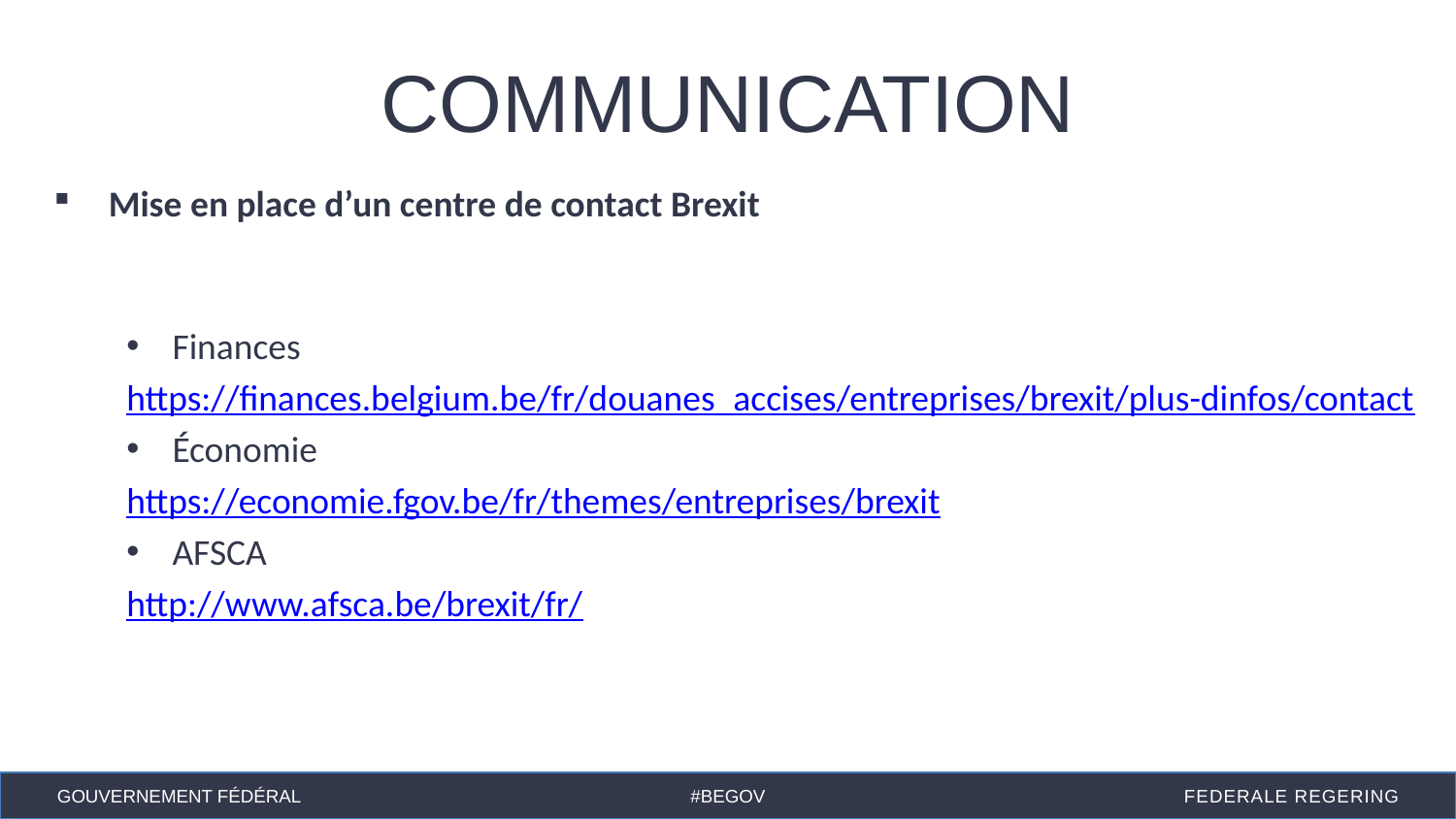

COMMUNICATION
Mise en place d’un centre de contact Brexit

Finances
https://finances.belgium.be/fr/douanes_accises/entreprises/brexit/plus-dinfos/contact
Économie
https://economie.fgov.be/fr/themes/entreprises/brexit
AFSCA
http://www.afsca.be/brexit/fr/

Gouvernement fédéral
#begov
Federale regering